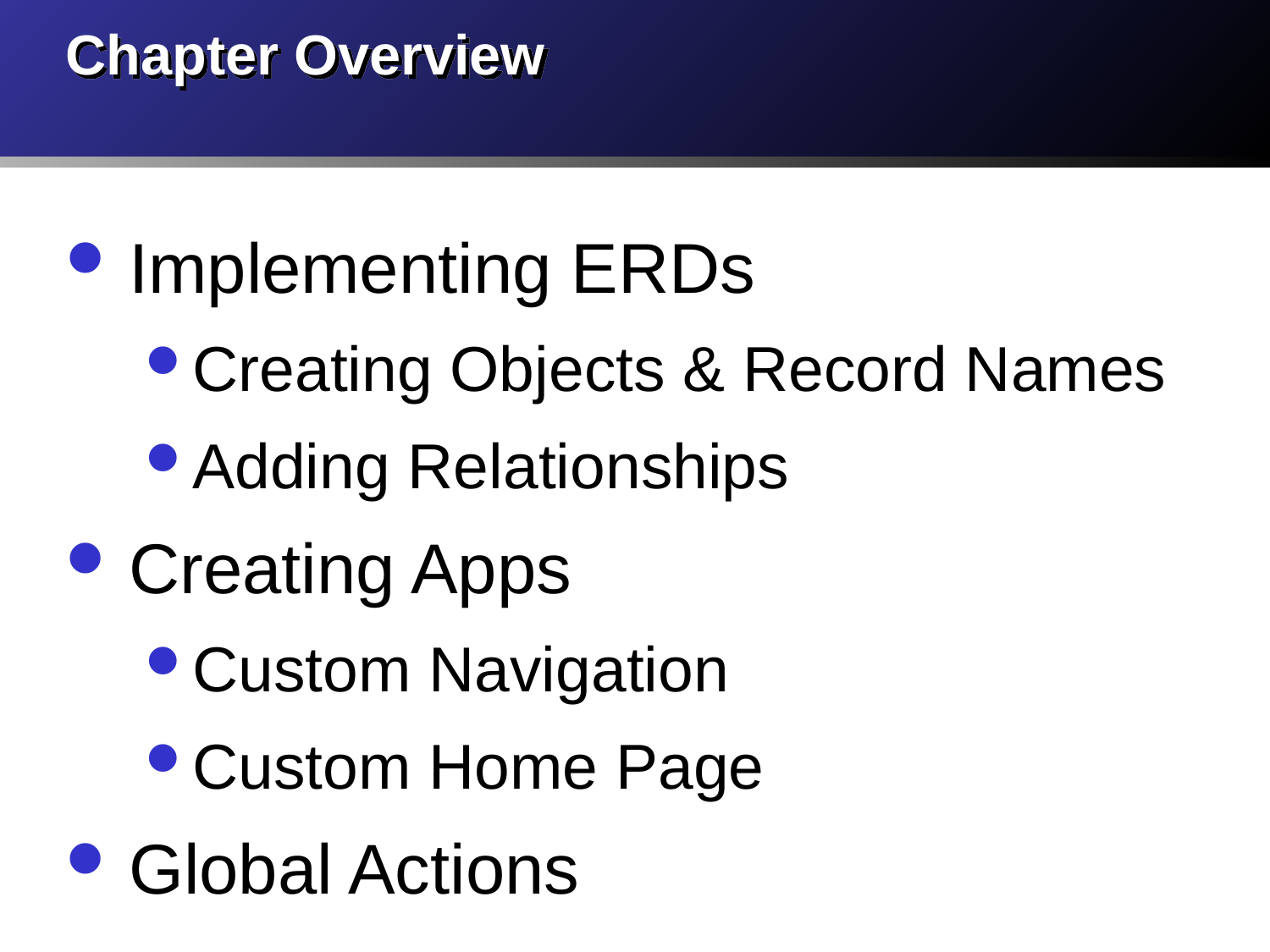

# Chapter Overview
Implementing ERDs
Creating Objects & Record Names
Adding Relationships
Creating Apps
Custom Navigation
Custom Home Page
Global Actions